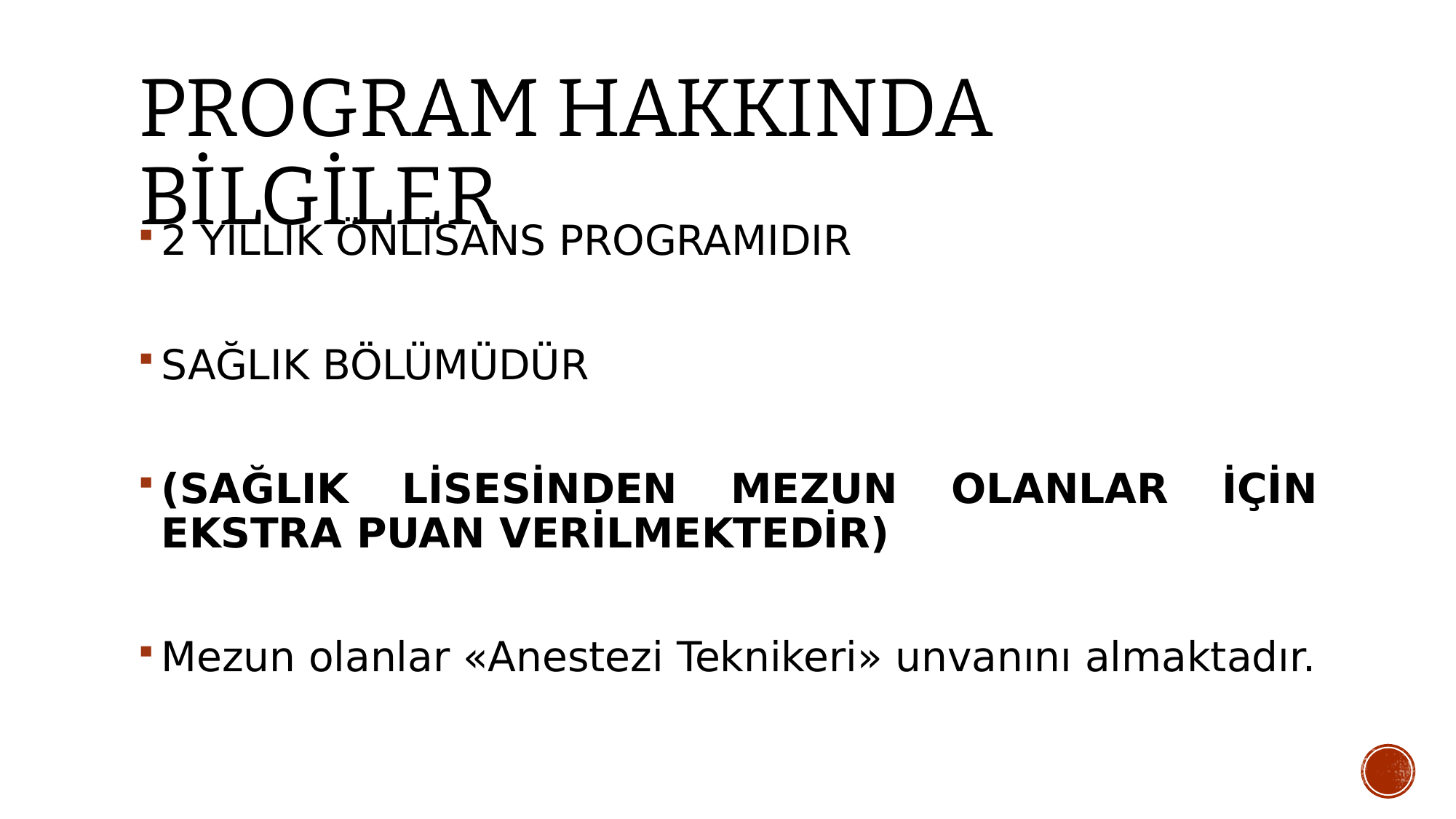

# Program hakkında bilgiler
2 YILLIK ÖNLİSANS PROGRAMIDIR

SAĞLIK BÖLÜMÜDÜR

(SAĞLIK LİSESİNDEN MEZUN OLANLAR İÇİN EKSTRA PUAN VERİLMEKTEDİR)

Mezun olanlar «Anestezi Teknikeri» unvanını almaktadır.